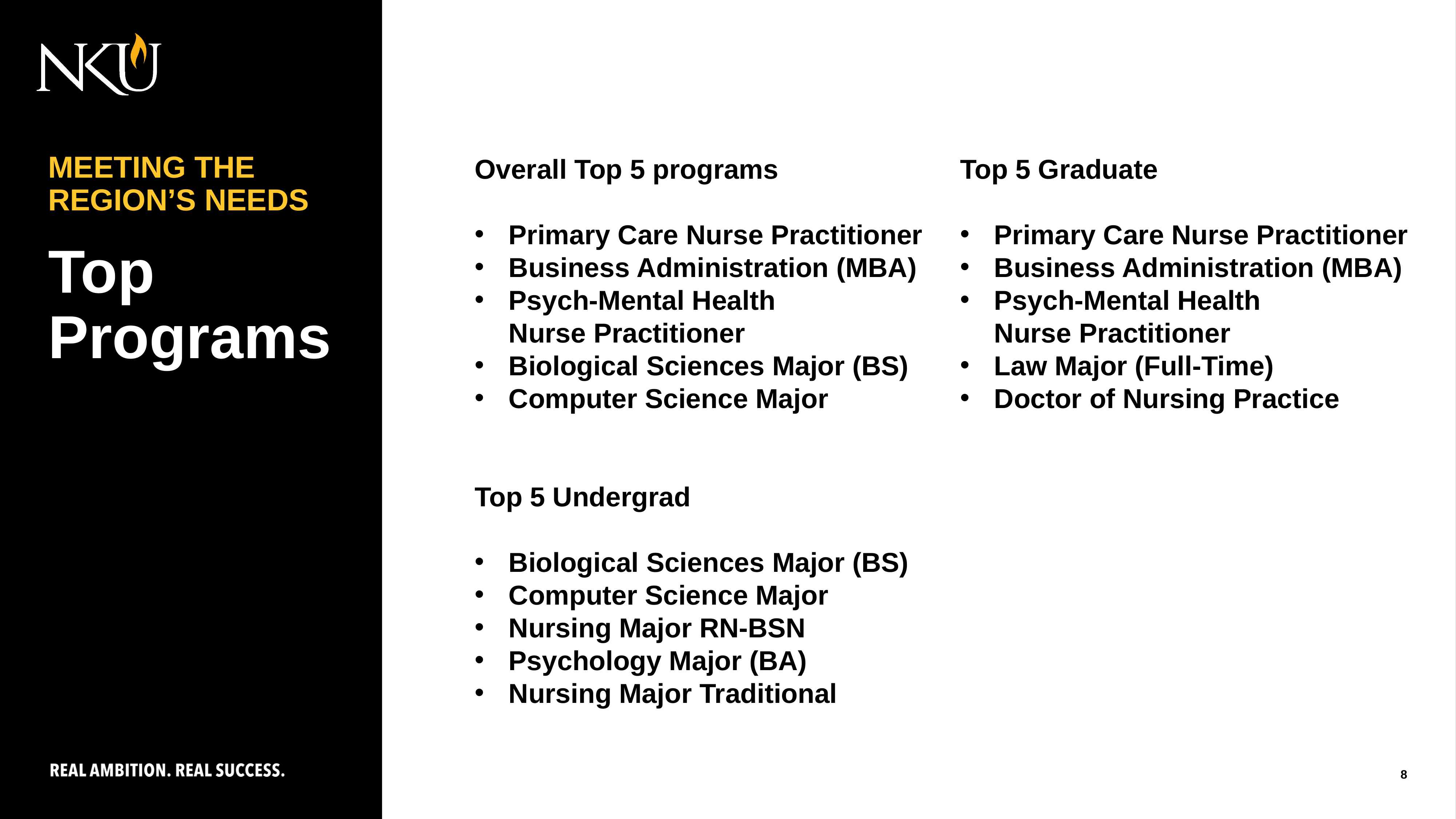

MEETING THE REGION’S NEEDS
Overall Top 5 programs

Primary Care Nurse Practitioner
Business Administration (MBA)
Psych-Mental Health
Nurse Practitioner
Biological Sciences Major (BS)
Computer Science Major

Top 5 Undergrad

Biological Sciences Major (BS)
Computer Science Major
Nursing Major RN-BSN
Psychology Major (BA)
Nursing Major Traditional
Top 5 Graduate

Primary Care Nurse Practitioner
Business Administration (MBA)
Psych-Mental Health
Nurse Practitioner
Law Major (Full-Time)
Doctor of Nursing Practice
Top Programs